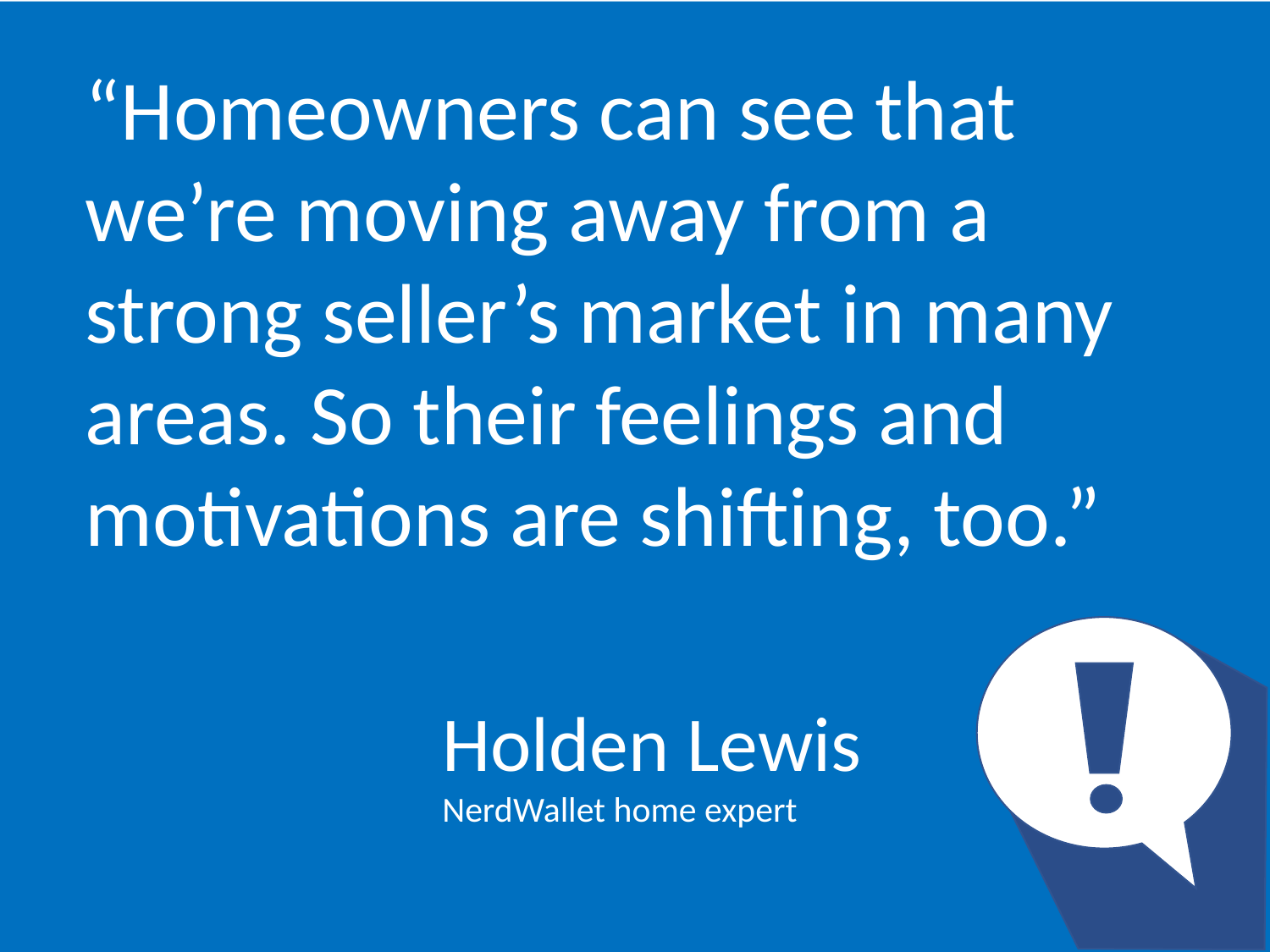

“Homeowners can see that we’re moving away from a strong seller’s market in many areas. So their feelings and motivations are shifting, too.”

Holden Lewis
NerdWallet home expert